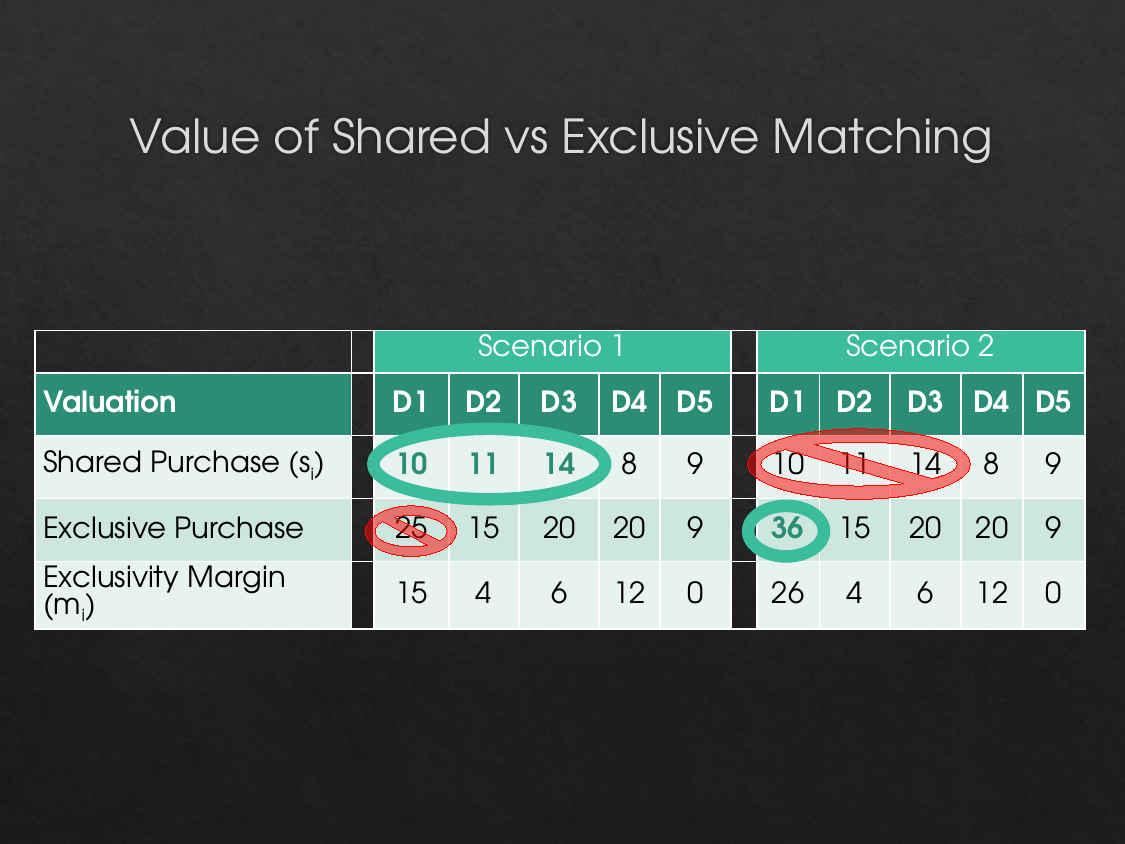

# Value of Shared vs Exclusive Matching
|  |  | Scenario 1 |  |  |  |  |  | Scenario 2 |  |  |  |  |
| --- | --- | --- | --- | --- | --- | --- | --- | --- | --- | --- | --- | --- |
| Valuation |  | D1 | D2 | D3 | D4 | D5 |  | D1 | D2 | D3 | D4 | D5 |
| Shared Purchase (si) |  | 10 | 11 | 14 | 8 | 9 |  | 10 | 11 | 14 | 8 | 9 |
| Exclusive Purchase |  | 25 | 15 | 20 | 20 | 9 |  | 36 | 15 | 20 | 20 | 9 |
| Exclusivity Margin (mi) |  | 15 | 4 | 6 | 12 | 0 |  | 26 | 4 | 6 | 12 | 0 |